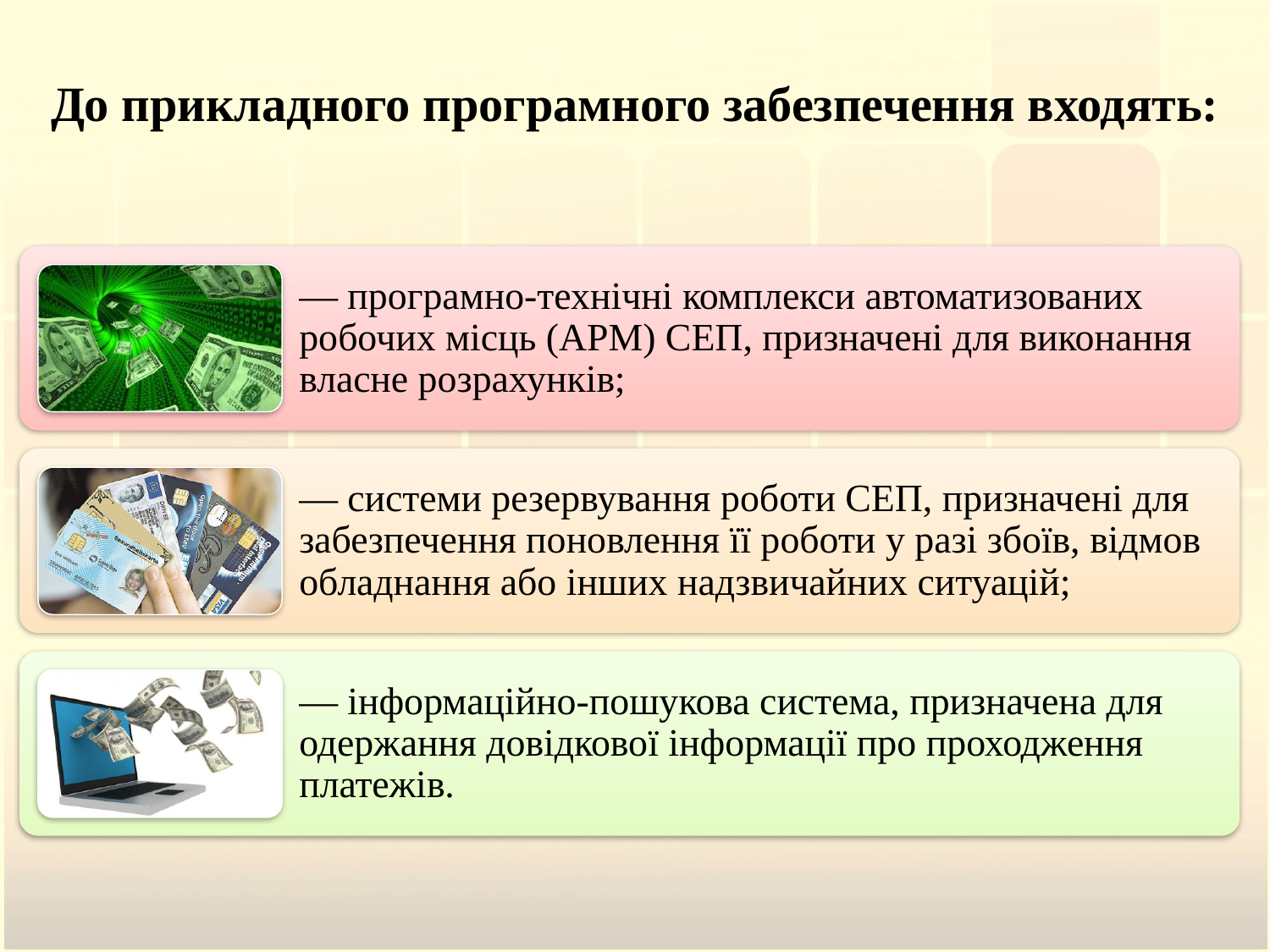

До прикладного програмного забезпечення входять:
— програмно-технічні комплекси автоматизованих робочих місць (АРМ) СЕП, призначені для виконання власне розрахунків;
— системи резервування роботи СЕП, призначені для забезпечення поновлення її роботи у разі збоїв, відмов обладнання або інших надзвичайних ситуацій;
— інформаційно-пошукова система, призначена для одержання довідкової інформації про проходження платежів.